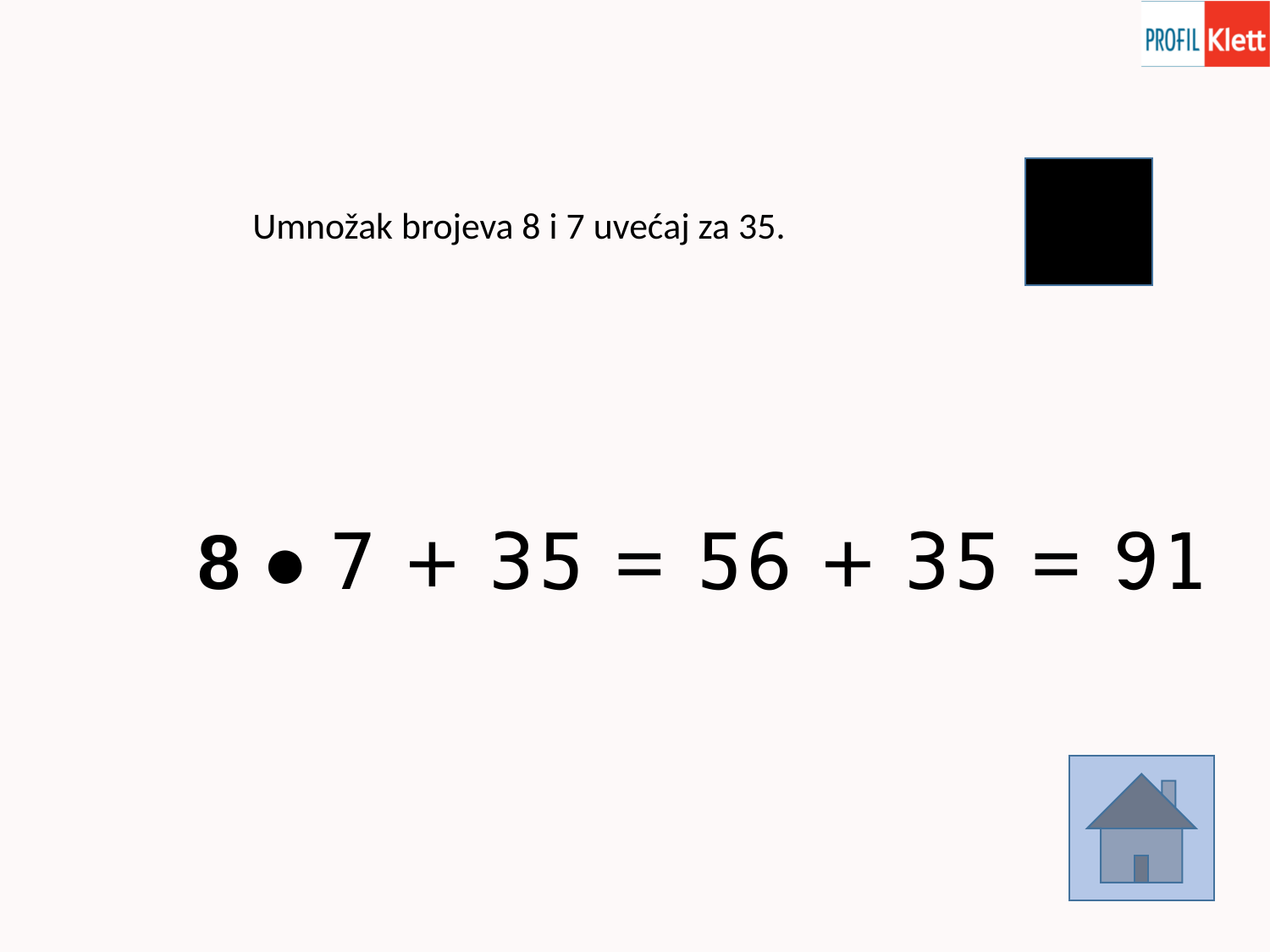

Umnožak brojeva 8 i 7 uvećaj za 35.
8 ● 7 + 35 = 56 + 35 = 91